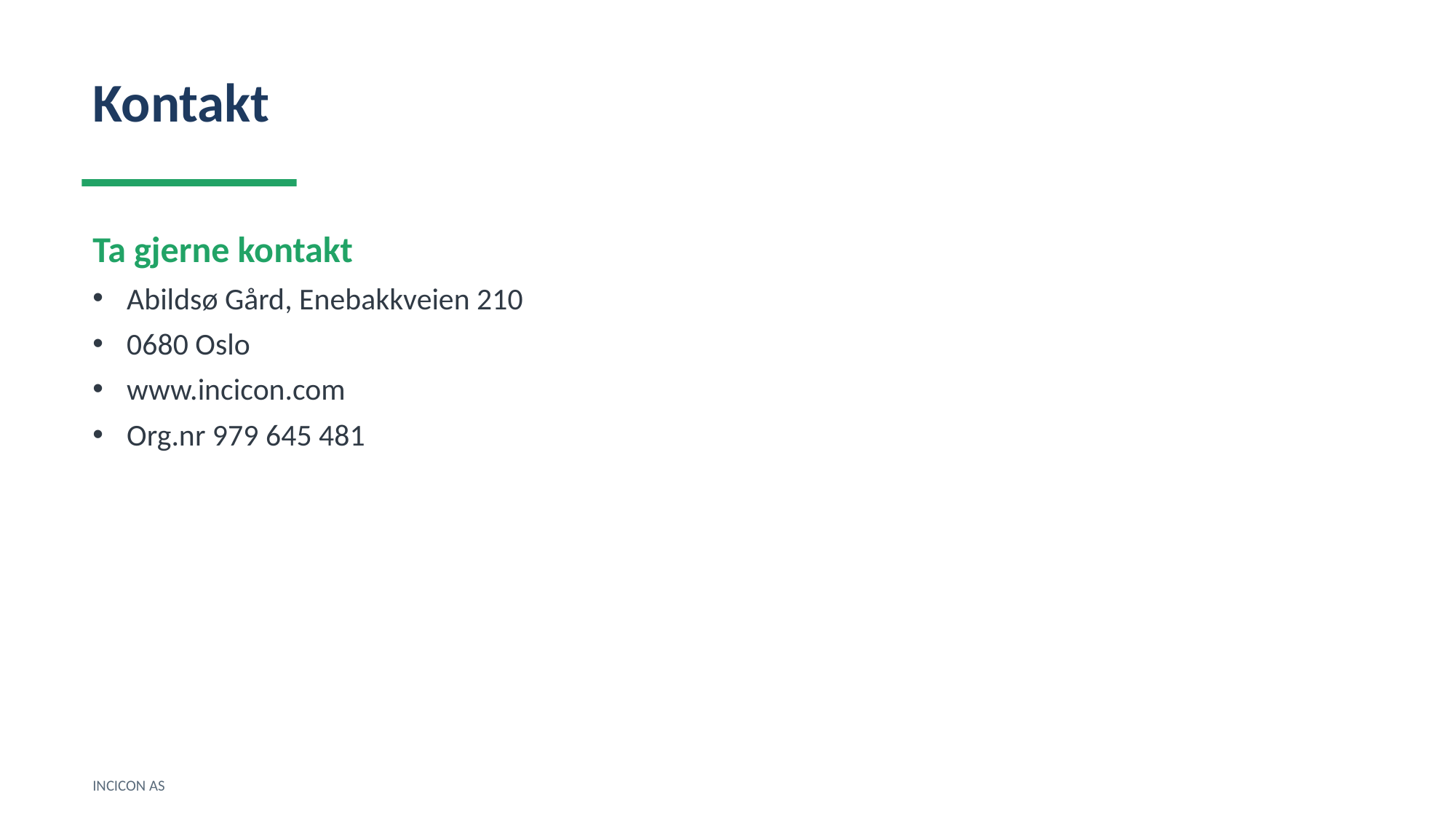

Kontakt

Ta gjerne kontakt
Abildsø Gård, Enebakkveien 210
0680 Oslo
www.incicon.com
Org.nr 979 645 481
INCICON AS